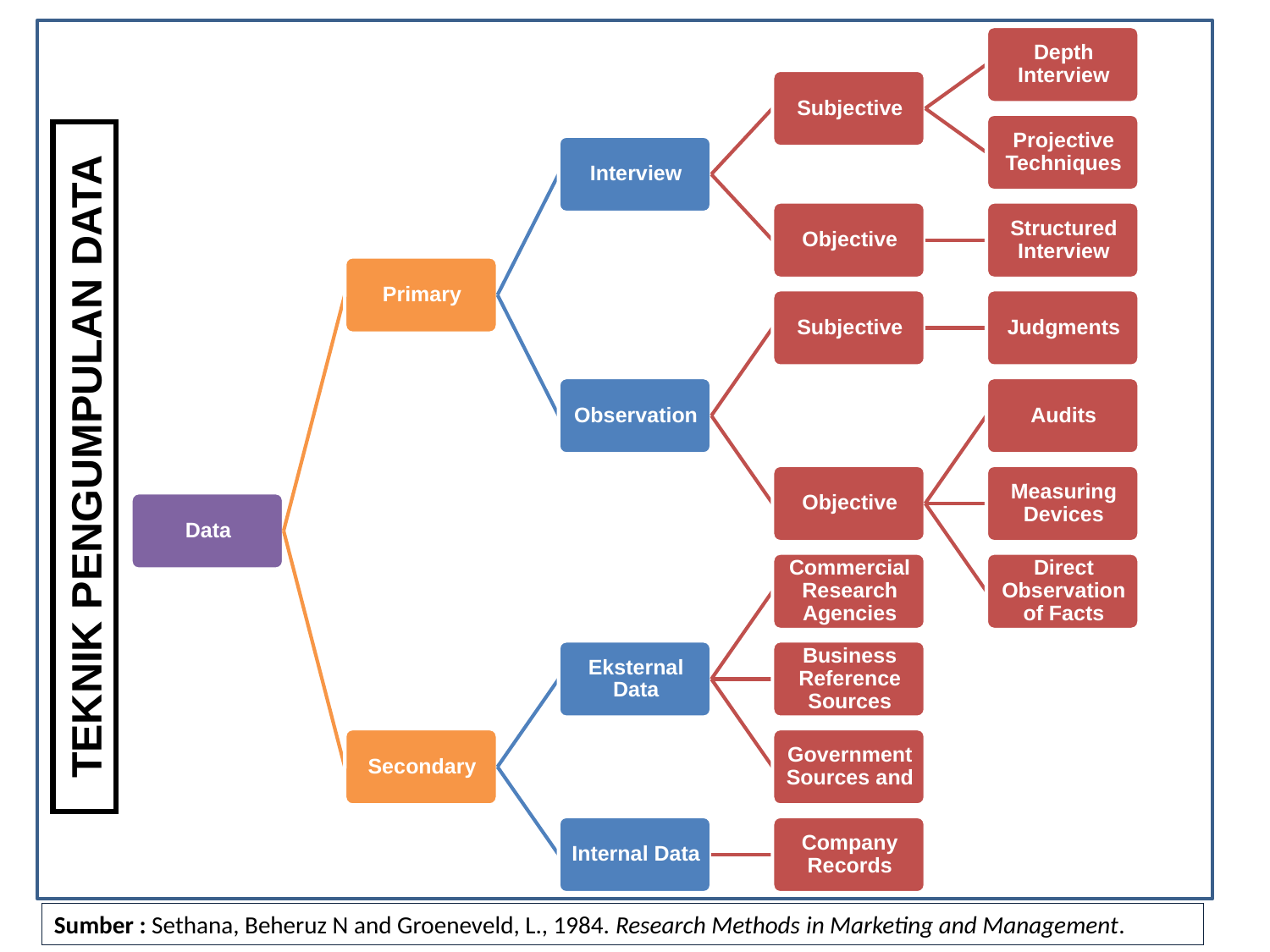

Data

Primary

Interview

Subjective

Depth Interview

Projective Techniques

Objective

Structured Interview

Observation

Subjective

Judgments

Objective

Audits

Measuring Devices

Direct Observation of Facts

Secondary

Eksternal Data

Commercial Research Agencies

Business Reference Sources

Government Sources and

Internal Data

Company Records
TEKNIK PENGUMPULAN DATA
Sumber : Sethana, Beheruz N and Groeneveld, L., 1984. Research Methods in Marketing and Management.